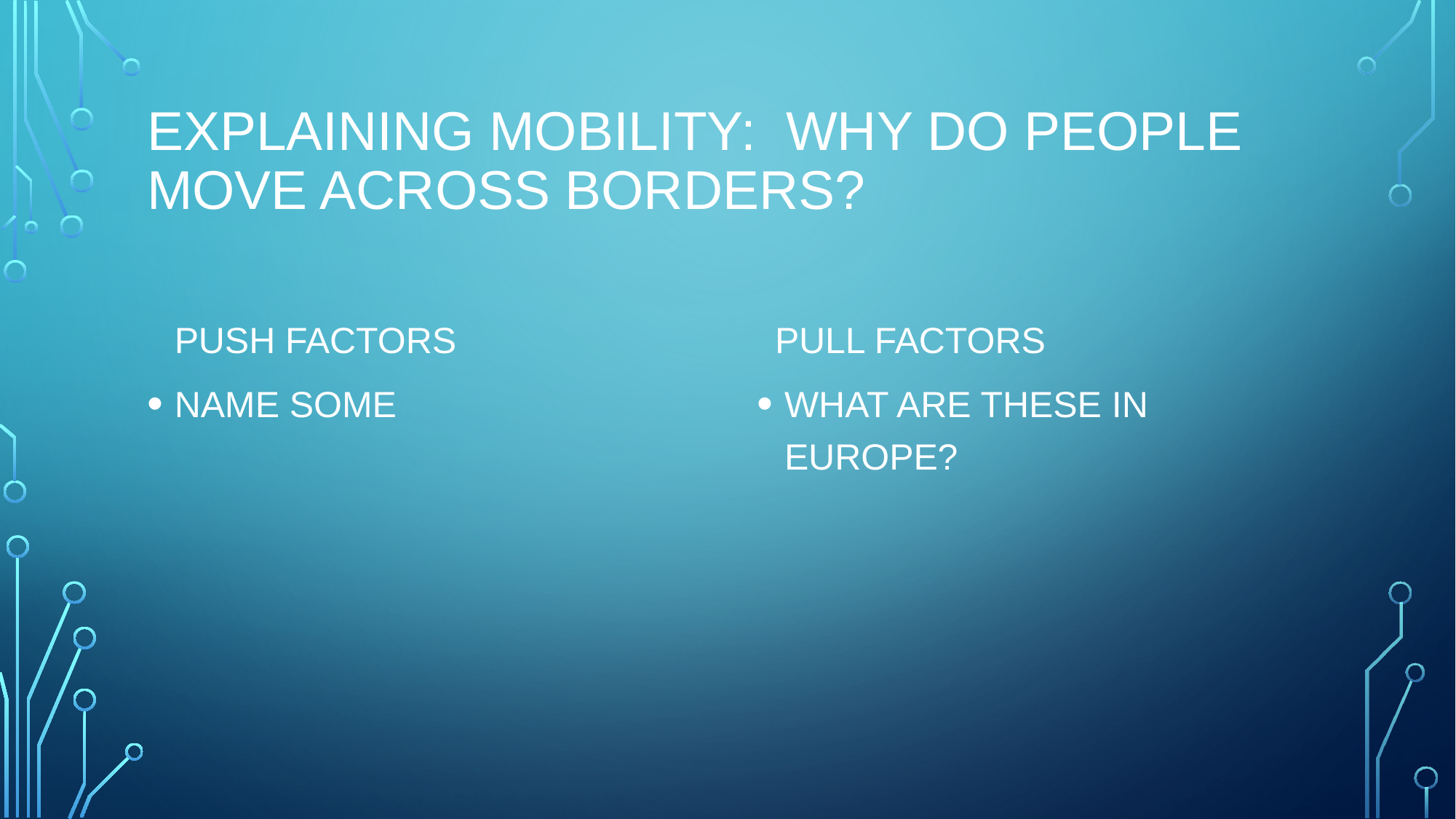

# EXPLAINING MOBILITY:  WHY DO PEOPLE MOVE ACROSS BORDERS?
PULL FACTORS
PUSH FACTORS
NAME SOME
WHAT ARE THESE IN EUROPE?